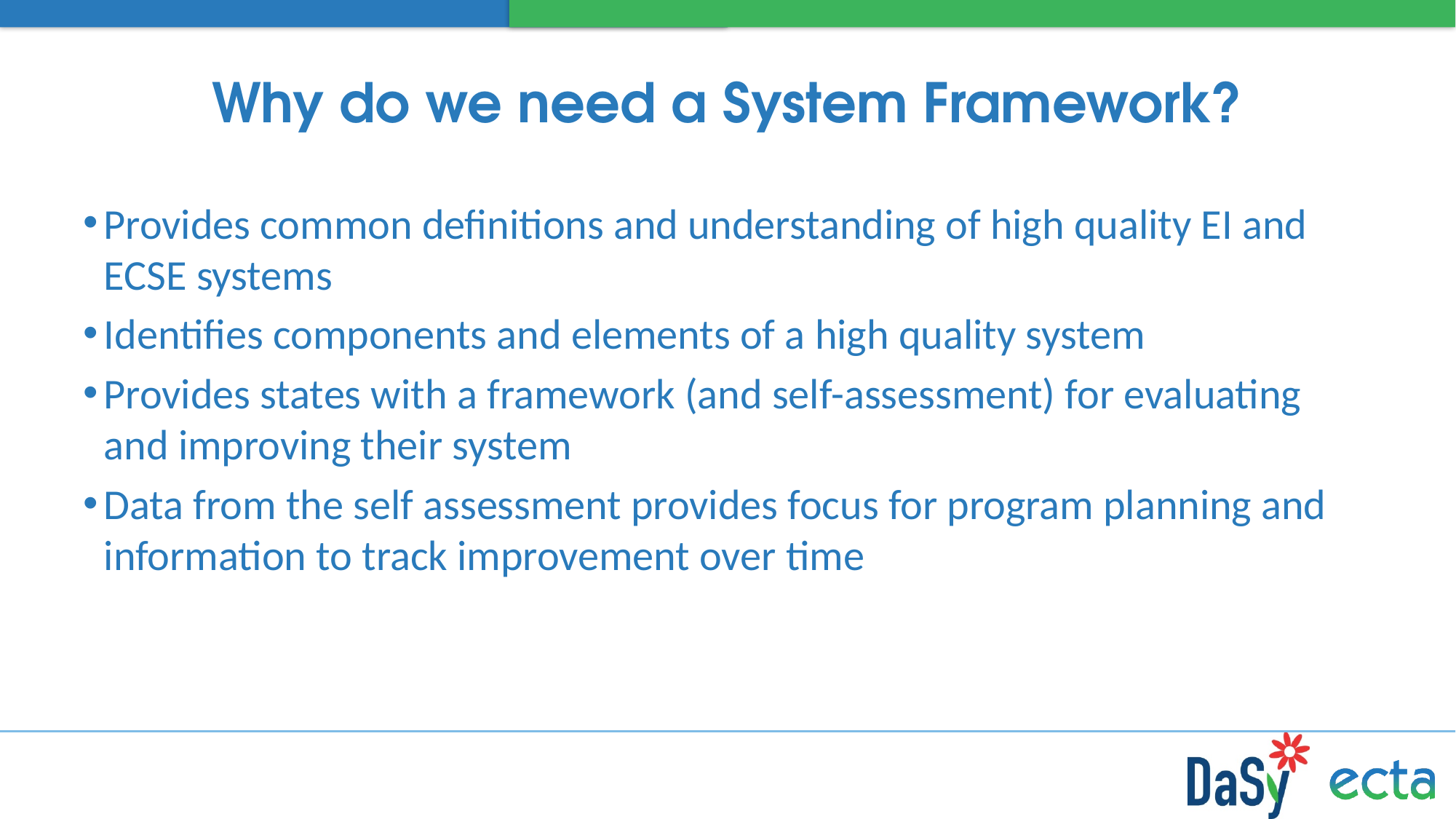

# Why do we need a System Framework?
Provides common definitions and understanding of high quality EI and ECSE systems
Identifies components and elements of a high quality system
Provides states with a framework (and self-assessment) for evaluating and improving their system
Data from the self assessment provides focus for program planning and information to track improvement over time